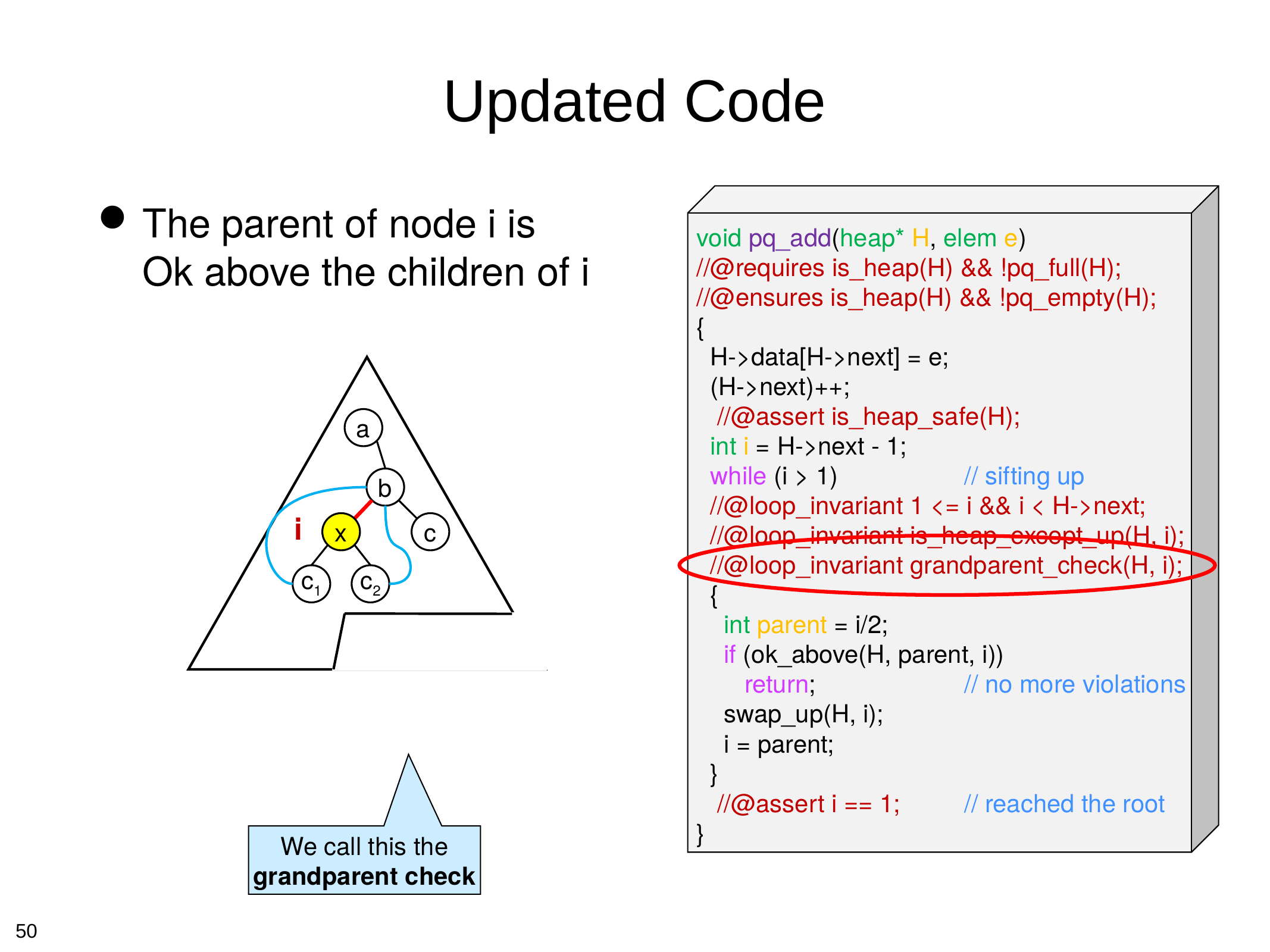

# Updated Code
void pq_add(heap* H, elem e)
//@requires is_heap(H) && !pq_full(H);
//@ensures is_heap(H) && !pq_empty(H);
{
  H->data[H->next] = e;
  (H->next)++;
   //@assert is_heap_safe(H);
  int i = H->next - 1;
  while (i > 1) 		// sifting up
  //@loop_invariant 1 <= i && i < H->next;
  //@loop_invariant is_heap_except_up(H, i);
  //@loop_invariant grandparent_check(H, i);
  {
    int parent = i/2;
    if (ok_above(H, parent, i))
       return; 		// no more violations
    swap_up(H, i);
    i = parent;
  }
   //@assert i == 1;	// reached the root
}
The parent of node i is
Ok above the children of i

a
b
i
x
c

c1
c2
We call this the
grandparent check
50